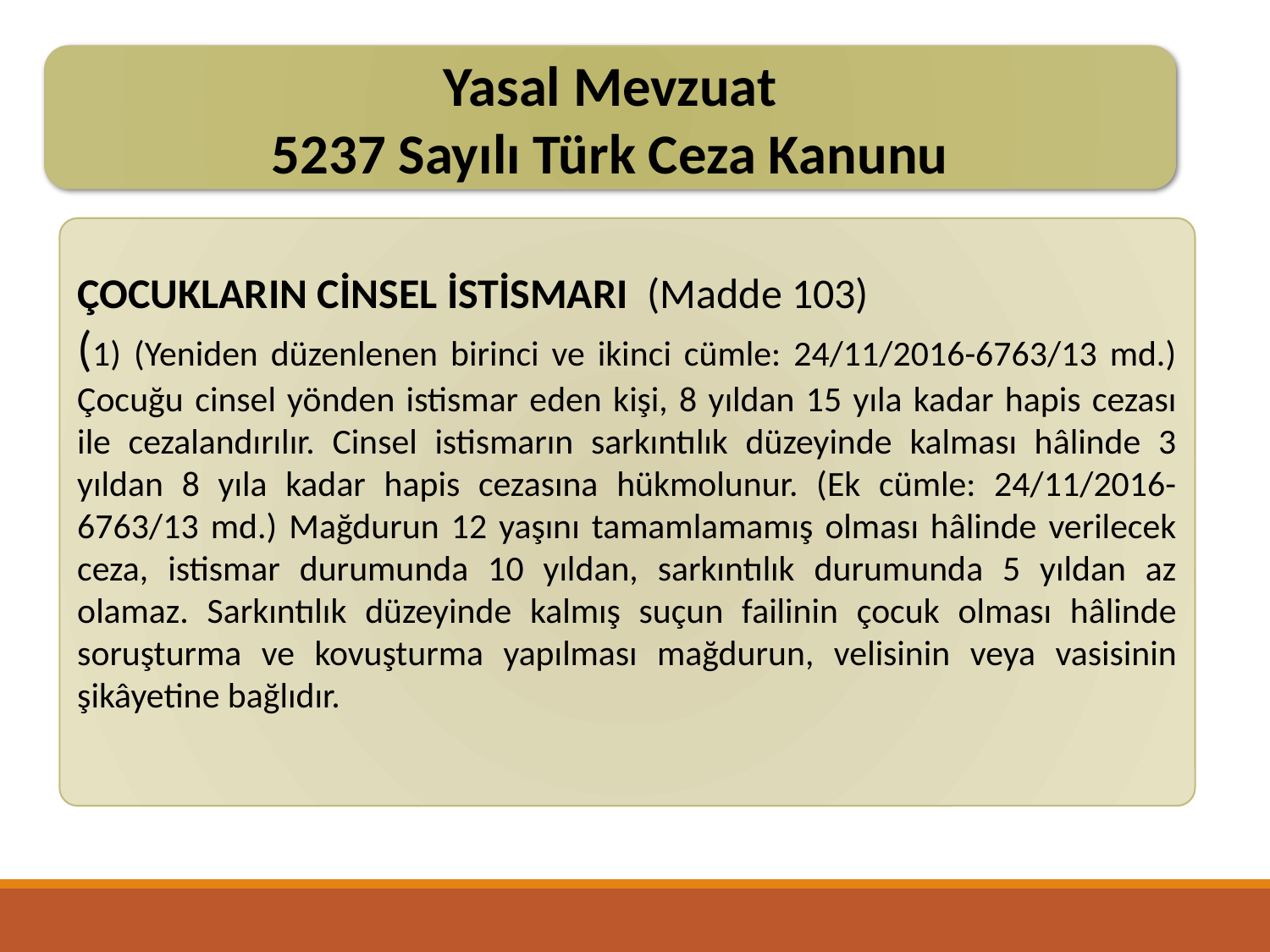

Yasal Mevzuat
5237 Sayılı Türk Ceza Kanunu

ÇOCUKLARIN CİNSEL İSTİSMARI  (Madde 103)
(1) (Yeniden düzenlenen birinci ve ikinci cümle: 24/11/2016-6763/13 md.) Çocuğu cinsel yönden istismar eden kişi, 8 yıldan 15 yıla kadar hapis cezası ile cezalandırılır. Cinsel istismarın sarkıntılık düzeyinde kalması hâlinde 3 yıldan 8 yıla kadar hapis cezasına hükmolunur. (Ek cümle: 24/11/2016-6763/13 md.) Mağdurun 12 yaşını tamamlamamış olması hâlinde verilecek ceza, istismar durumunda 10 yıldan, sarkıntılık durumunda 5 yıldan az olamaz. Sarkıntılık düzeyinde kalmış suçun failinin çocuk olması hâlinde soruşturma ve kovuşturma yapılması mağdurun, velisinin veya vasisinin şikâyetine bağlıdır.